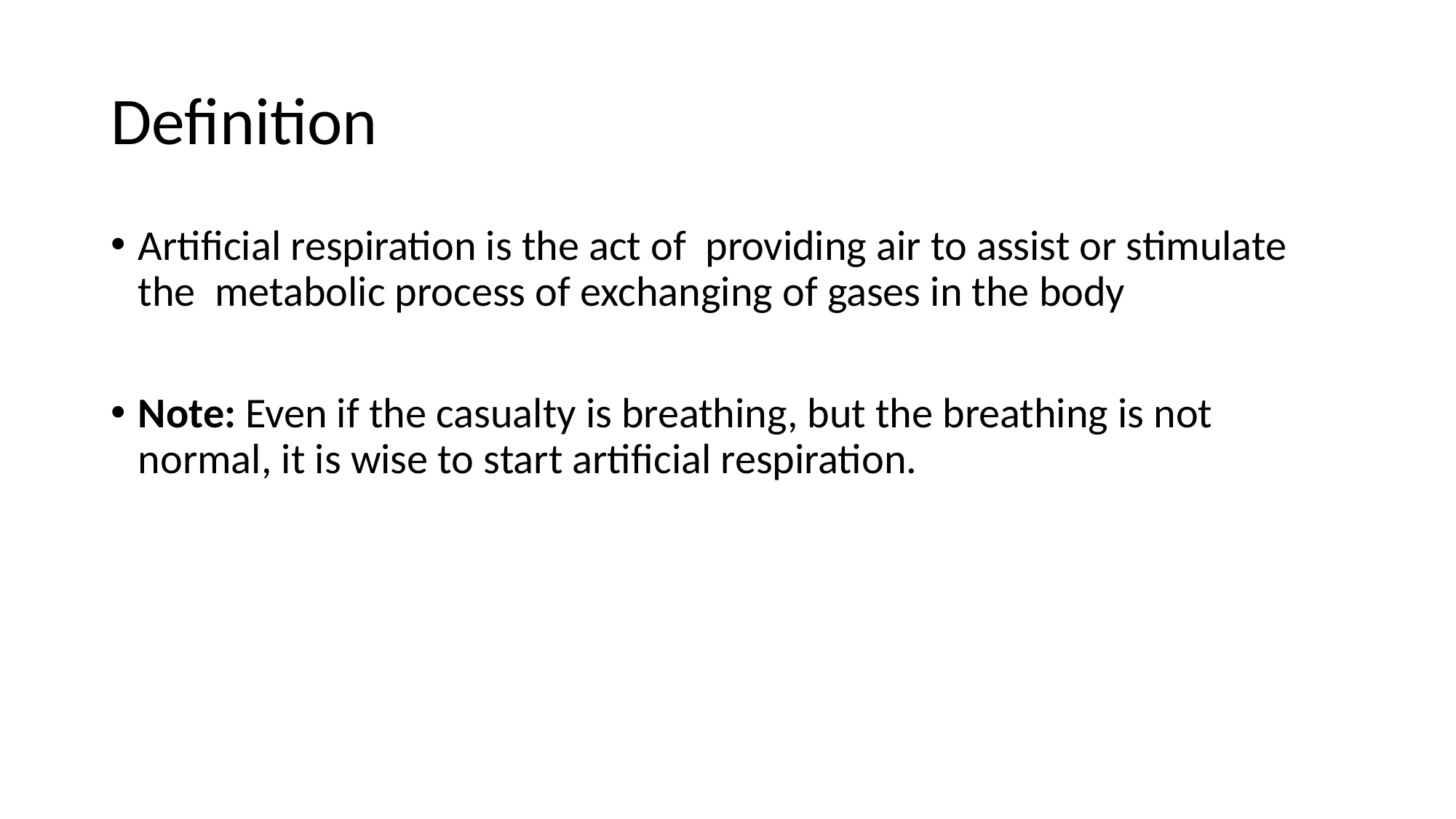

# Definition
Artificial respiration is the act of  providing air to assist or stimulate the  metabolic process of exchanging of gases in the body

Note: Even if the casualty is breathing, but the breathing is not normal, it is wise to start artificial respiration.